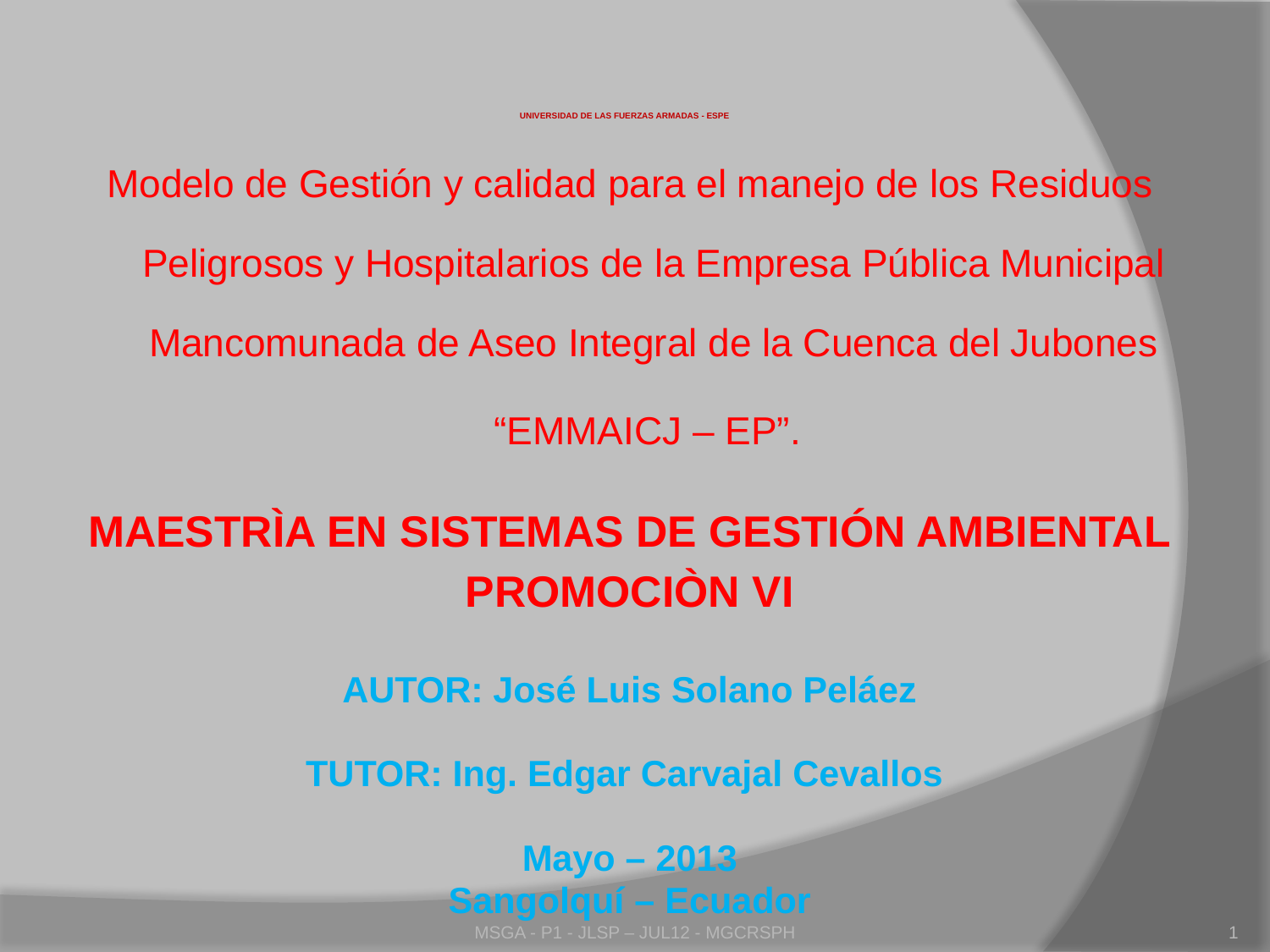

# UNIVERSIDAD DE LAS FUERZAS ARMADAS - ESPE
Modelo de Gestión y calidad para el manejo de los Residuos Peligrosos y Hospitalarios de la Empresa Pública Municipal Mancomunada de Aseo Integral de la Cuenca del Jubones “EMMAICJ – EP”.

MAESTRÌA EN SISTEMAS DE GESTIÓN AMBIENTAL
PROMOCIÒN VI

AUTOR: José Luis Solano Peláez

TUTOR: Ing. Edgar Carvajal Cevallos

Mayo – 2013
Sangolquí – Ecuador

MSGA - P1 - JLSP – JUL12 - MGCRSPH
1